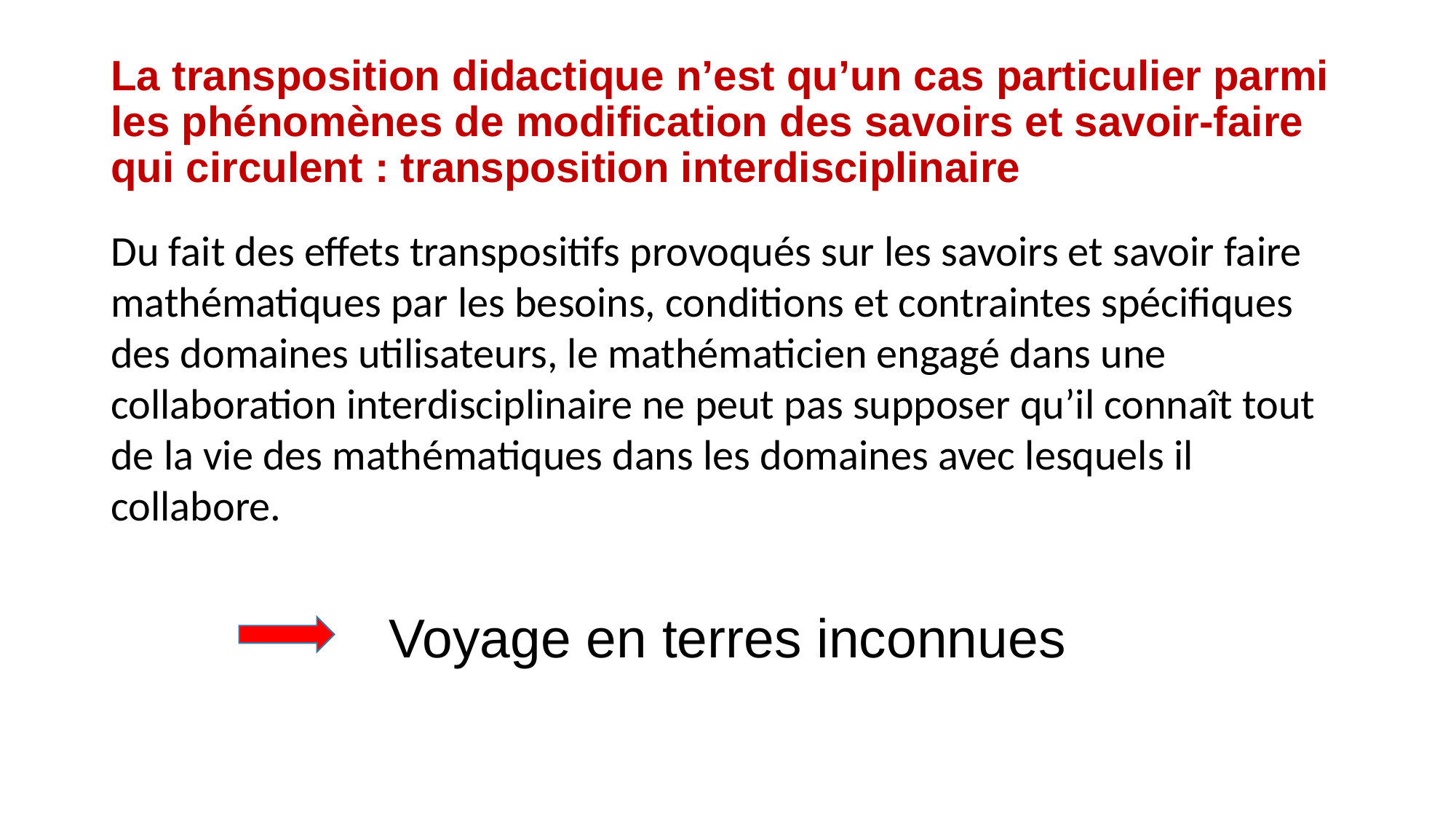

# La transposition didactique n’est qu’un cas particulier parmi les phénomènes de modification des savoirs et savoir-faire qui circulent : transposition interdisciplinaire
Du fait des effets transpositifs provoqués sur les savoirs et savoir faire mathématiques par les besoins, conditions et contraintes spécifiques des domaines utilisateurs, le mathématicien engagé dans une collaboration interdisciplinaire ne peut pas supposer qu’il connaît tout de la vie des mathématiques dans les domaines avec lesquels il collabore.

Voyage en terres inconnues